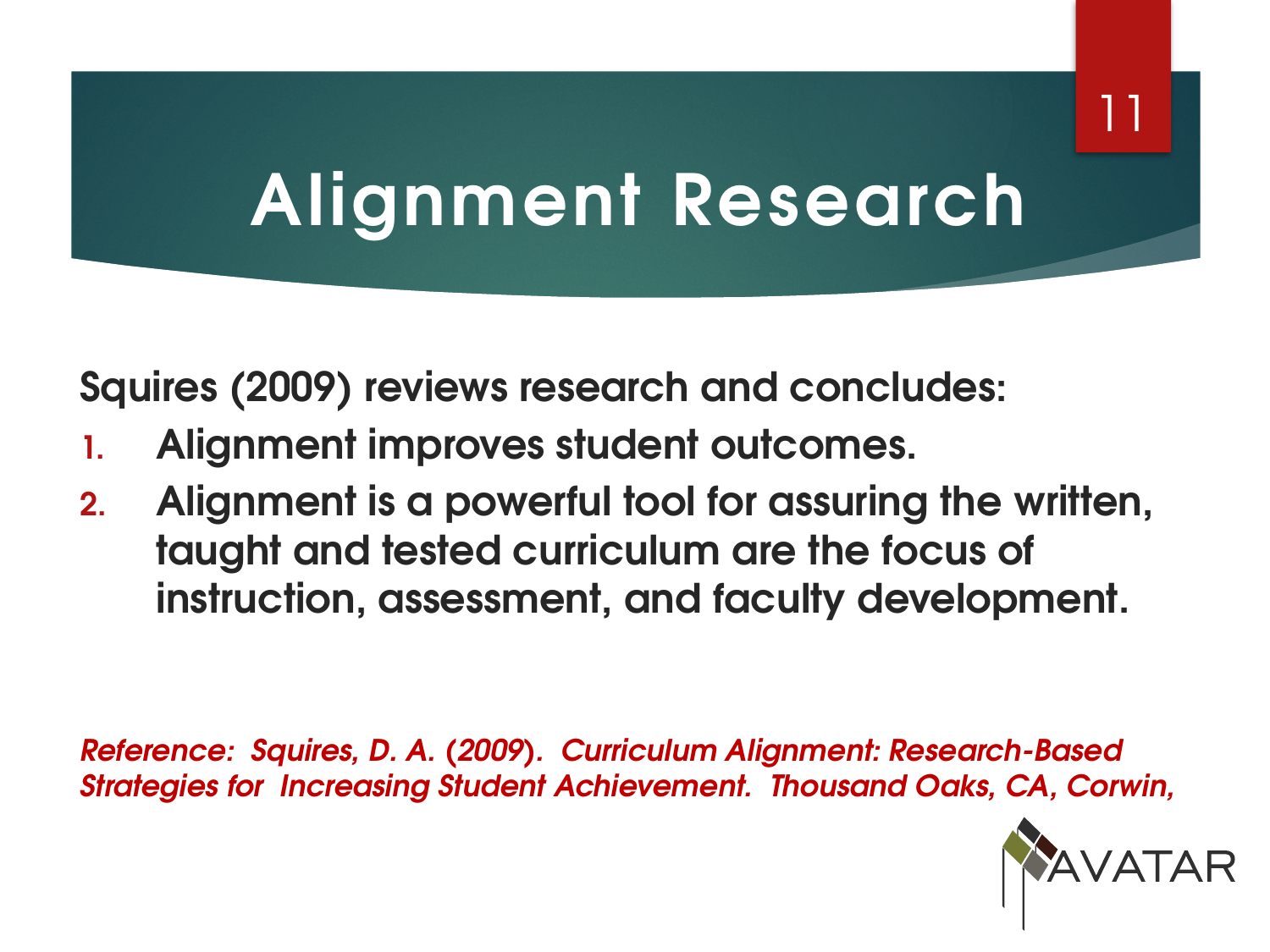

11
Alignment Research

Squires (2009) reviews research and concludes:
Alignment improves student outcomes.
Alignment is a powerful tool for assuring the written, taught and tested curriculum are the focus of instruction, assessment, and faculty development.

Reference:  Squires, D. A. (2009).  Curriculum Alignment: Research-Based Strategies for  Increasing Student Achievement.  Thousand Oaks, CA, Corwin,